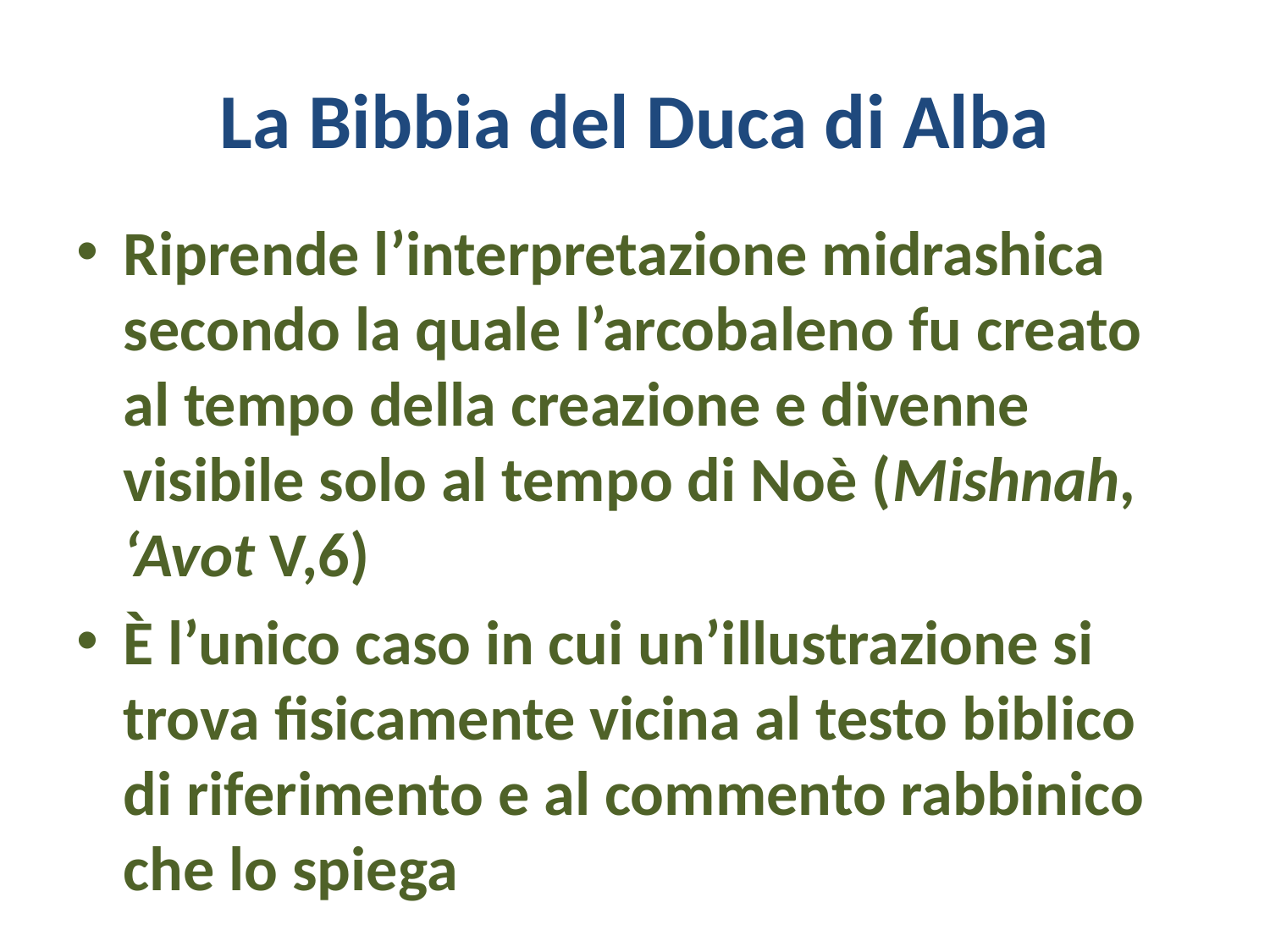

# La Bibbia del Duca di Alba
Riprende l’interpretazione midrashica secondo la quale l’arcobaleno fu creato al tempo della creazione e divenne visibile solo al tempo di Noè (Mishnah, ‘Avot V,6)
È l’unico caso in cui un’illustrazione si trova fisicamente vicina al testo biblico di riferimento e al commento rabbinico che lo spiega